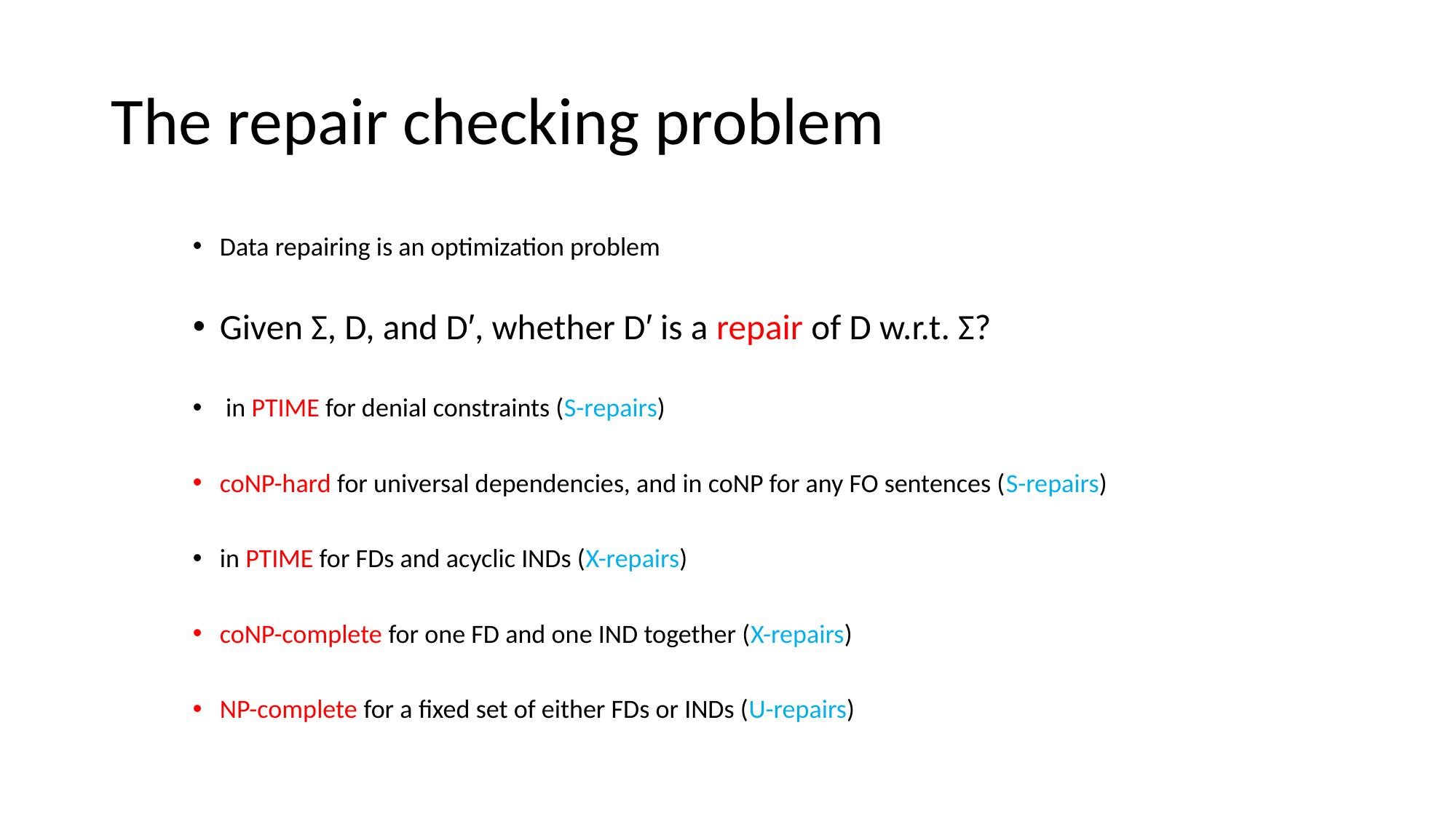

# The repair checking problem
Data repairing is an optimization problem

Given Σ, D, and D′, whether D′ is a repair of D w.r.t. Σ?

 in PTIME for denial constraints (S-repairs)

coNP-hard for universal dependencies, and in coNP for any FO sentences (S-repairs)

in PTIME for FDs and acyclic INDs (X-repairs)

coNP-complete for one FD and one IND together (X-repairs)

NP-complete for a ﬁxed set of either FDs or INDs (U-repairs)